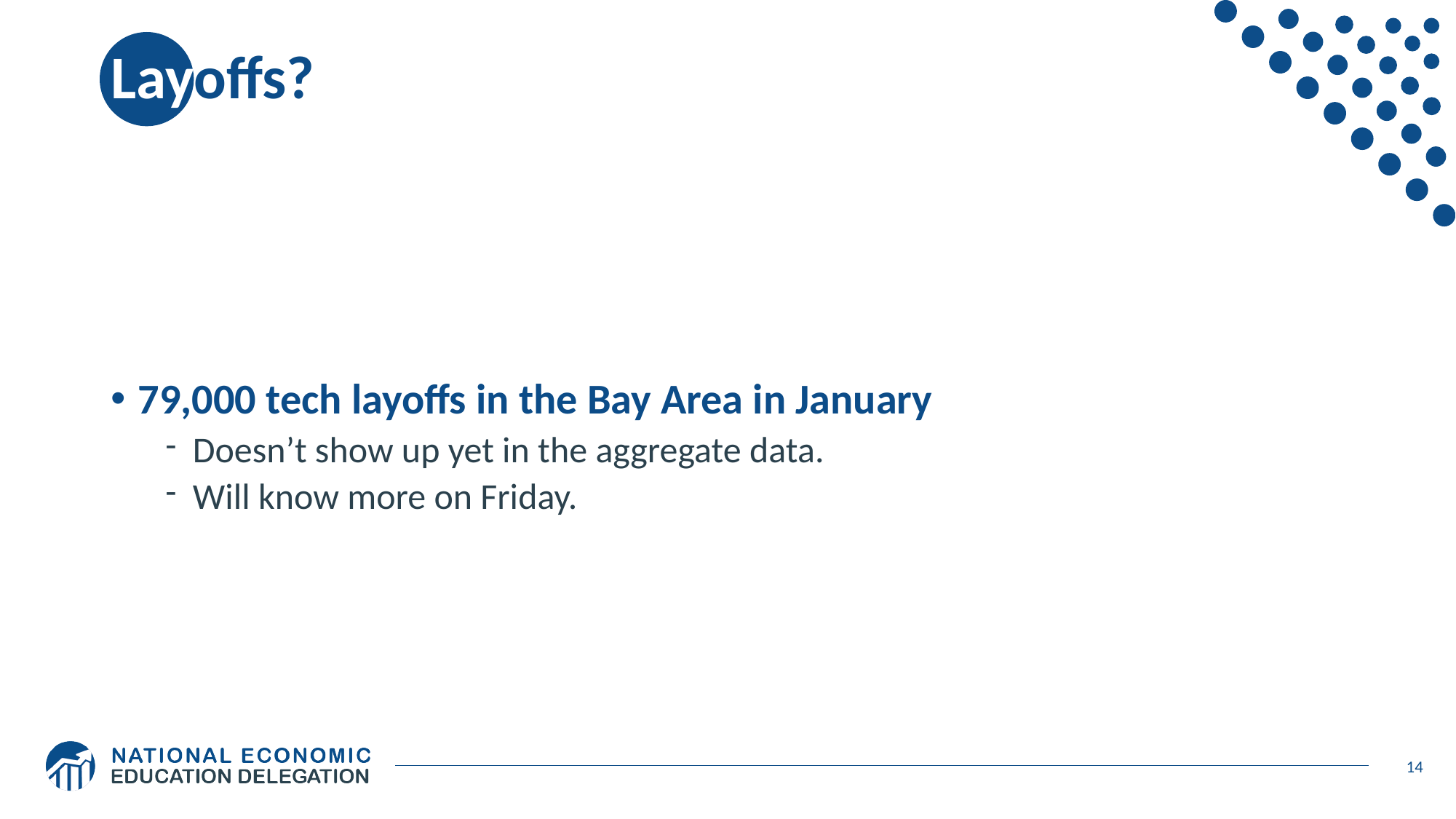

# Layoffs?
79,000 tech layoffs in the Bay Area in January
Doesn’t show up yet in the aggregate data.
Will know more on Friday.
14